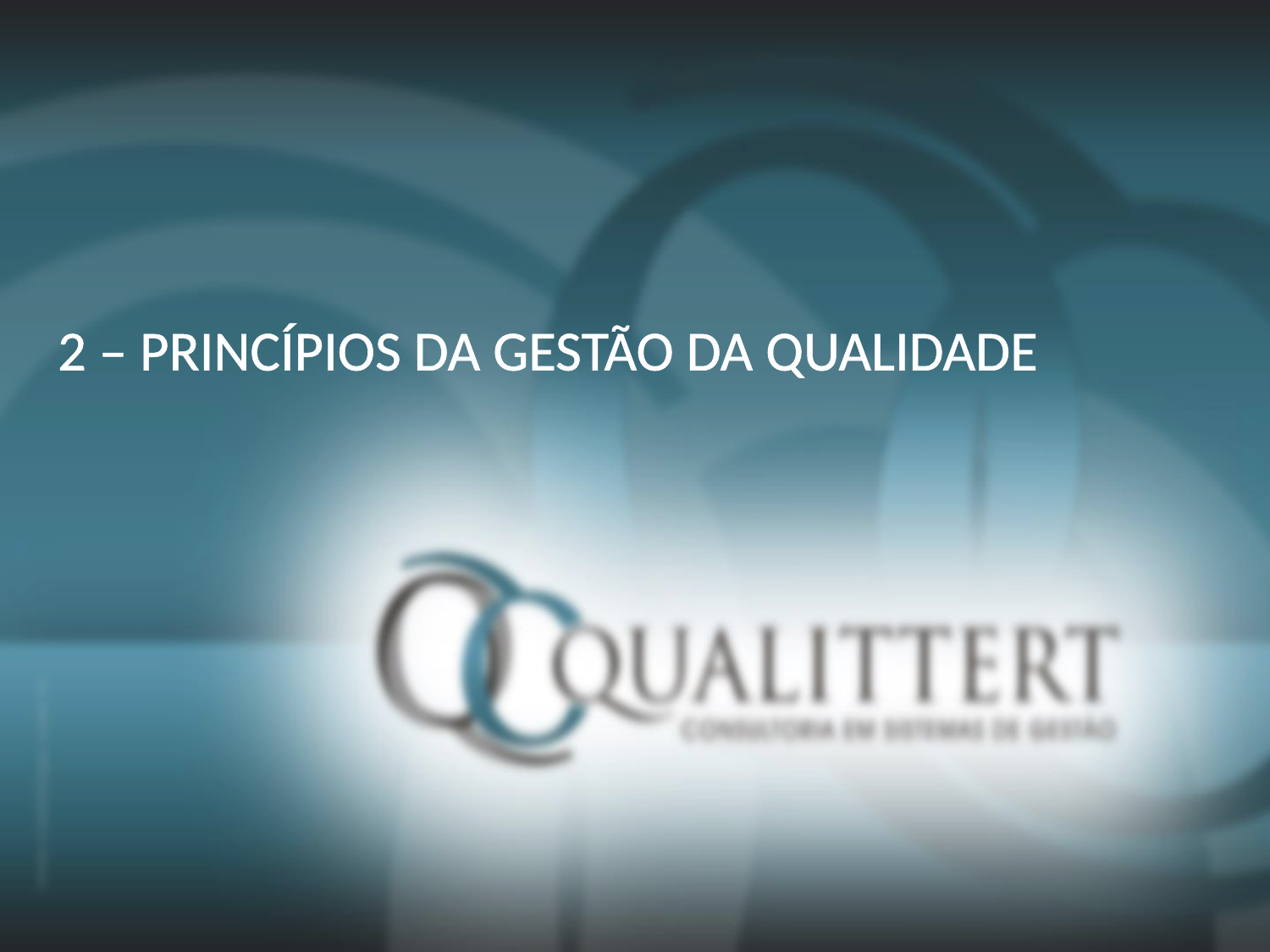

2 – PRINCÍPIOS DA GESTÃO DA QUALIDADE